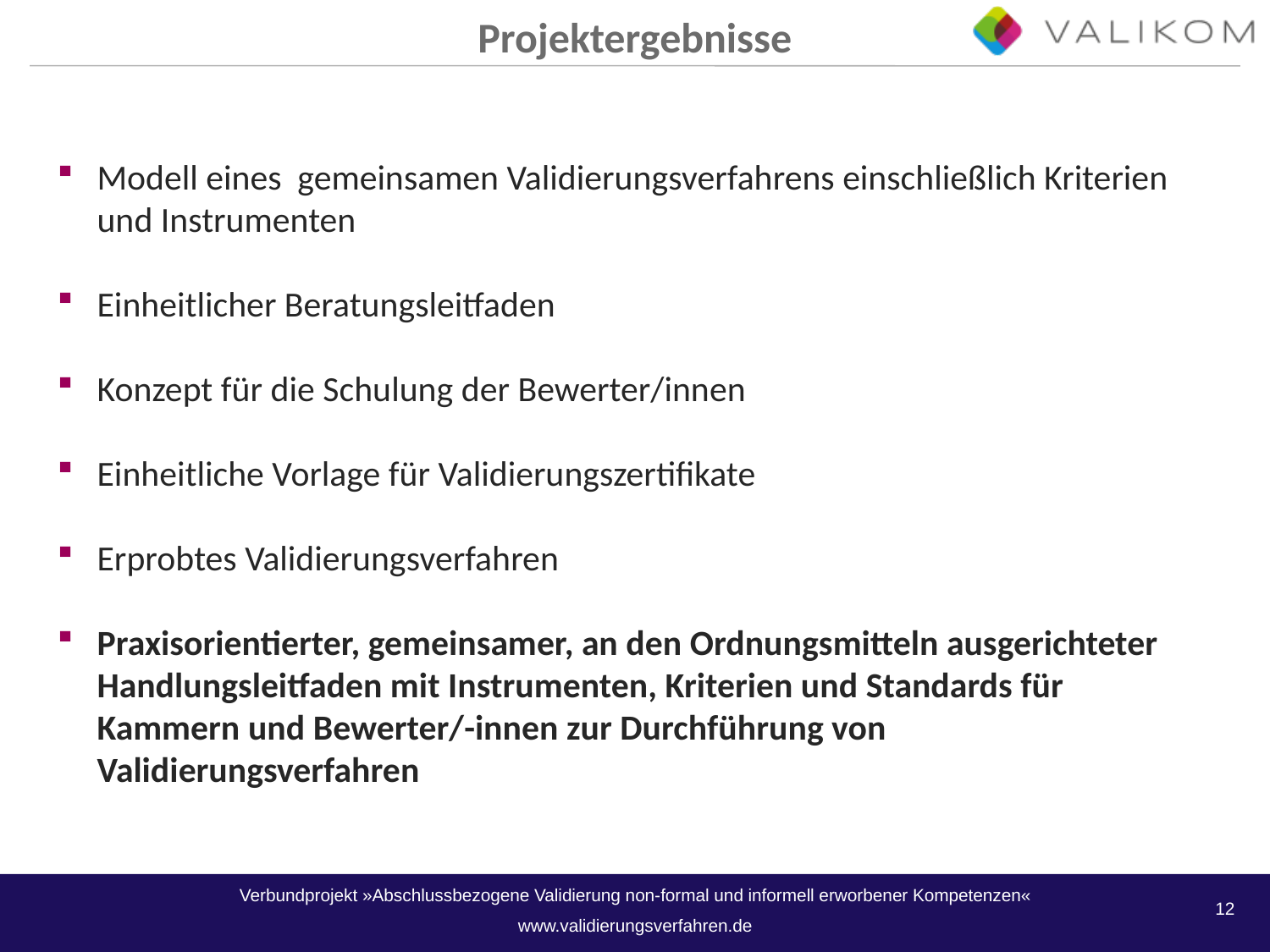

Projektergebnisse

Modell eines  gemeinsamen Validierungsverfahrens einschließlich Kriterien und Instrumenten

Einheitlicher Beratungsleitfaden

Konzept für die Schulung der Bewerter/innen

Einheitliche Vorlage für Validierungszertifikate

Erprobtes Validierungsverfahren

Praxisorientierter, gemeinsamer, an den Ordnungsmitteln ausgerichteter Handlungsleitfaden mit Instrumenten, Kriterien und Standards für Kammern und Bewerter/-innen zur Durchführung von Validierungsverfahren